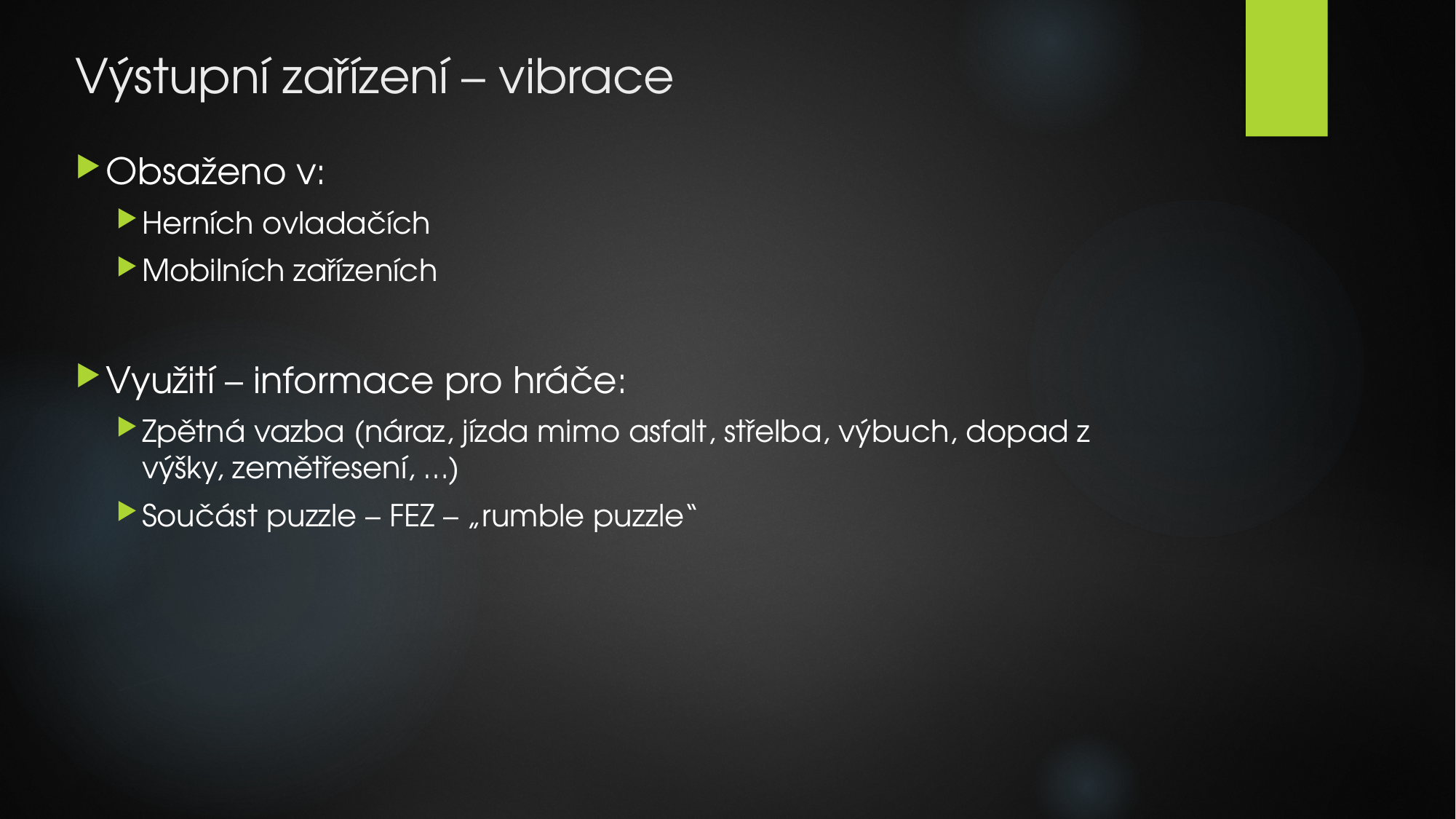

# Výstupní zařízení – vibrace
Obsaženo v:
Herních ovladačích
Mobilních zařízeních

Využití – informace pro hráče:
Zpětná vazba (náraz, jízda mimo asfalt, střelba, výbuch, dopad z výšky, zemětřesení, …)
Součást puzzle – FEZ – „rumble puzzle“